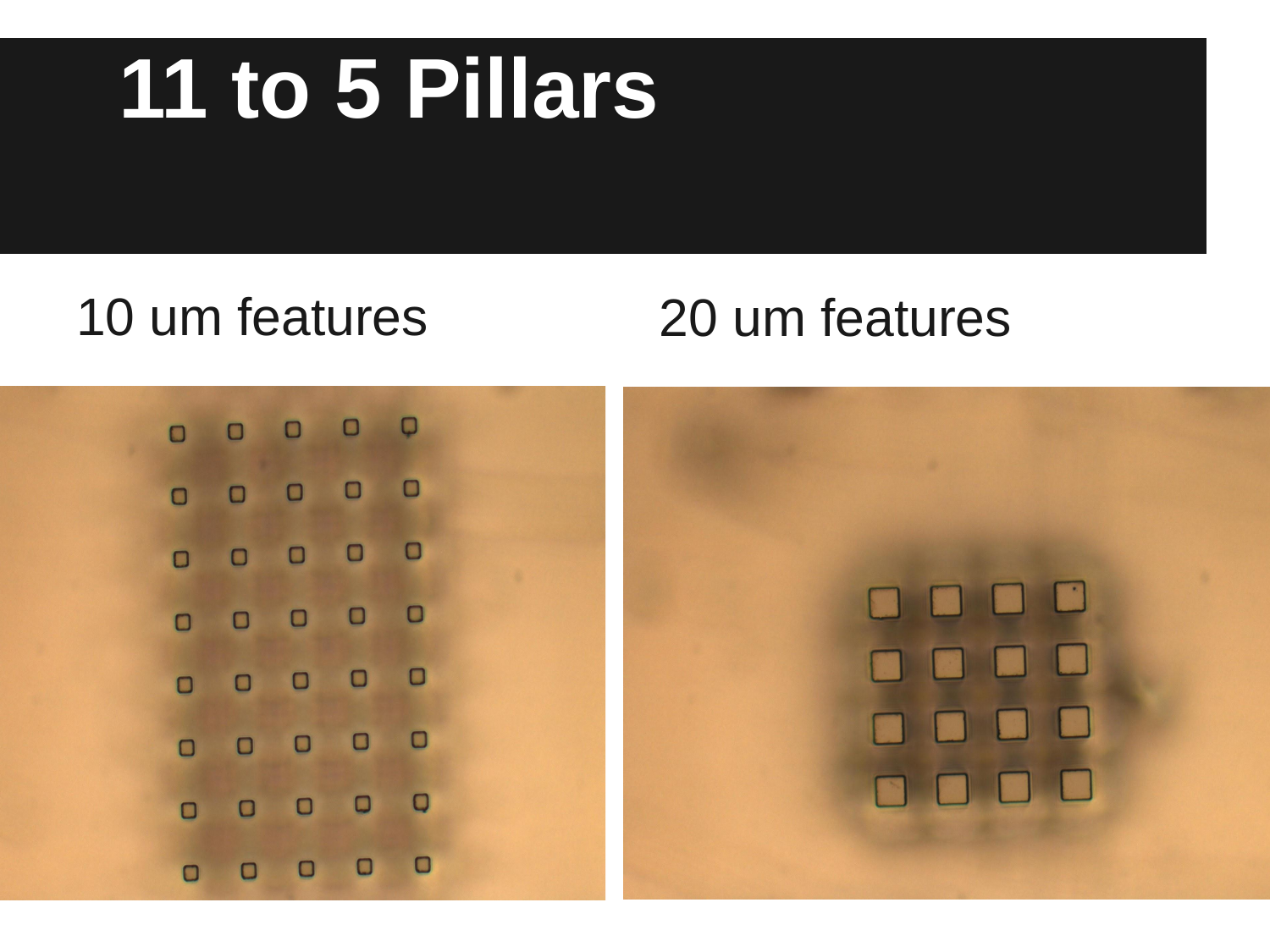

# 11 to 5 Pillars

10 um features

20 um features